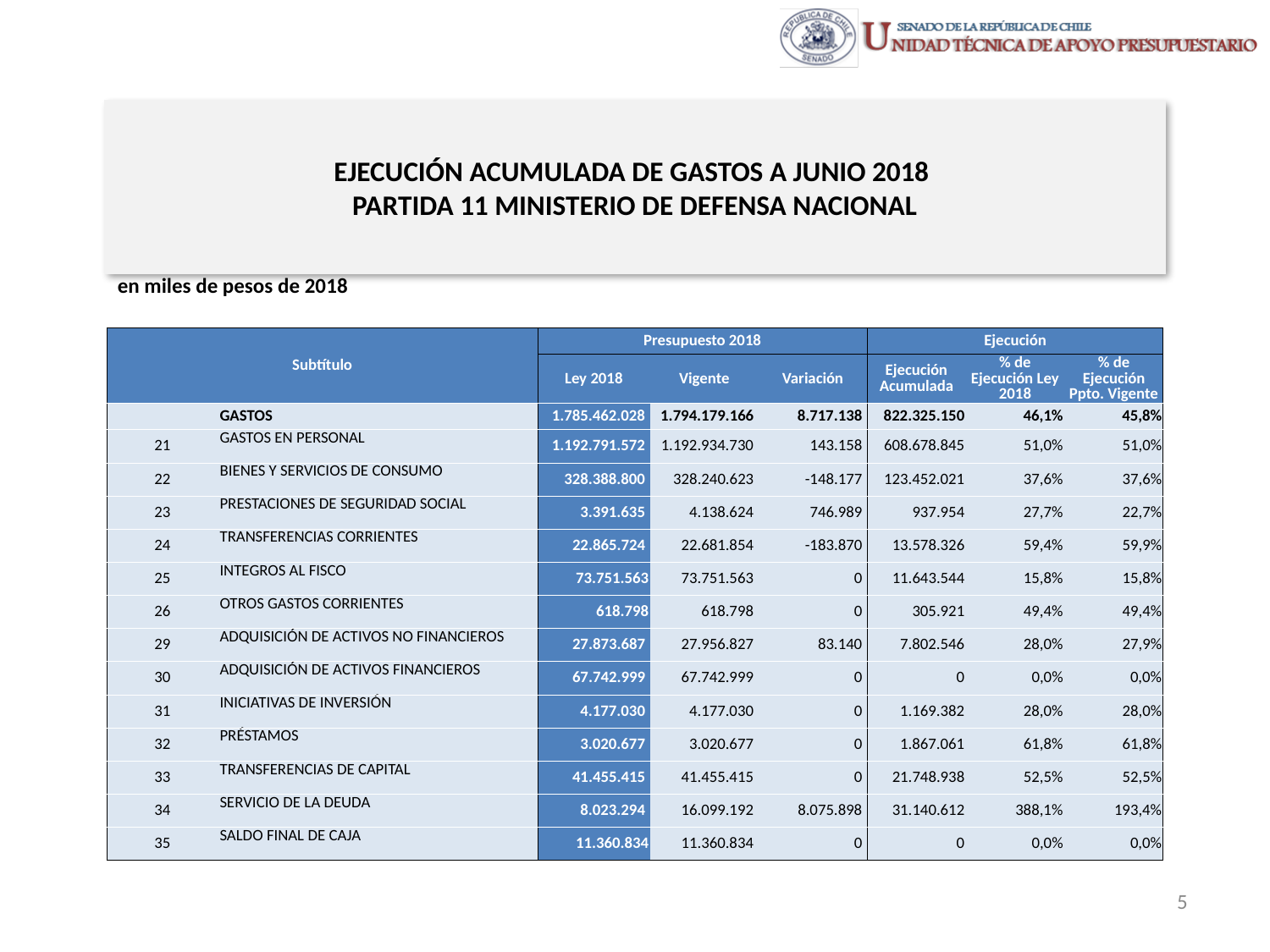

# EJECUCIÓN ACUMULADA DE GASTOS A JUNIO 2018 PARTIDA 11 MINISTERIO DE DEFENSA NACIONAL
en miles de pesos de 2018
| Subtítulo |  | Presupuesto 2018 |  |  | Ejecución |  |  |
| --- | --- | --- | --- | --- | --- | --- | --- |
|  |  | Ley 2018 | Vigente | Variación | Ejecución Acumulada | % de Ejecución Ley 2018 | % de Ejecución Ppto. Vigente |
|  | GASTOS | 1.785.462.028 | 1.794.179.166 | 8.717.138 | 822.325.150 | 46,1% | 45,8% |
| 21 | GASTOS EN PERSONAL | 1.192.791.572 | 1.192.934.730 | 143.158 | 608.678.845 | 51,0% | 51,0% |
| 22 | BIENES Y SERVICIOS DE CONSUMO | 328.388.800 | 328.240.623 | -148.177 | 123.452.021 | 37,6% | 37,6% |
| 23 | PRESTACIONES DE SEGURIDAD SOCIAL | 3.391.635 | 4.138.624 | 746.989 | 937.954 | 27,7% | 22,7% |
| 24 | TRANSFERENCIAS CORRIENTES | 22.865.724 | 22.681.854 | -183.870 | 13.578.326 | 59,4% | 59,9% |
| 25 | INTEGROS AL FISCO | 73.751.563 | 73.751.563 | 0 | 11.643.544 | 15,8% | 15,8% |
| 26 | OTROS GASTOS CORRIENTES | 618.798 | 618.798 | 0 | 305.921 | 49,4% | 49,4% |
| 29 | ADQUISICIÓN DE ACTIVOS NO FINANCIEROS | 27.873.687 | 27.956.827 | 83.140 | 7.802.546 | 28,0% | 27,9% |
| 30 | ADQUISICIÓN DE ACTIVOS FINANCIEROS | 67.742.999 | 67.742.999 | 0 | 0 | 0,0% | 0,0% |
| 31 | INICIATIVAS DE INVERSIÓN | 4.177.030 | 4.177.030 | 0 | 1.169.382 | 28,0% | 28,0% |
| 32 | PRÉSTAMOS | 3.020.677 | 3.020.677 | 0 | 1.867.061 | 61,8% | 61,8% |
| 33 | TRANSFERENCIAS DE CAPITAL | 41.455.415 | 41.455.415 | 0 | 21.748.938 | 52,5% | 52,5% |
| 34 | SERVICIO DE LA DEUDA | 8.023.294 | 16.099.192 | 8.075.898 | 31.140.612 | 388,1% | 193,4% |
| 35 | SALDO FINAL DE CAJA | 11.360.834 | 11.360.834 | 0 | 0 | 0,0% | 0,0% |
Fuente: Elaboración propia en base  a Informes de ejecución presupuestaria mensual de DIPRES
5